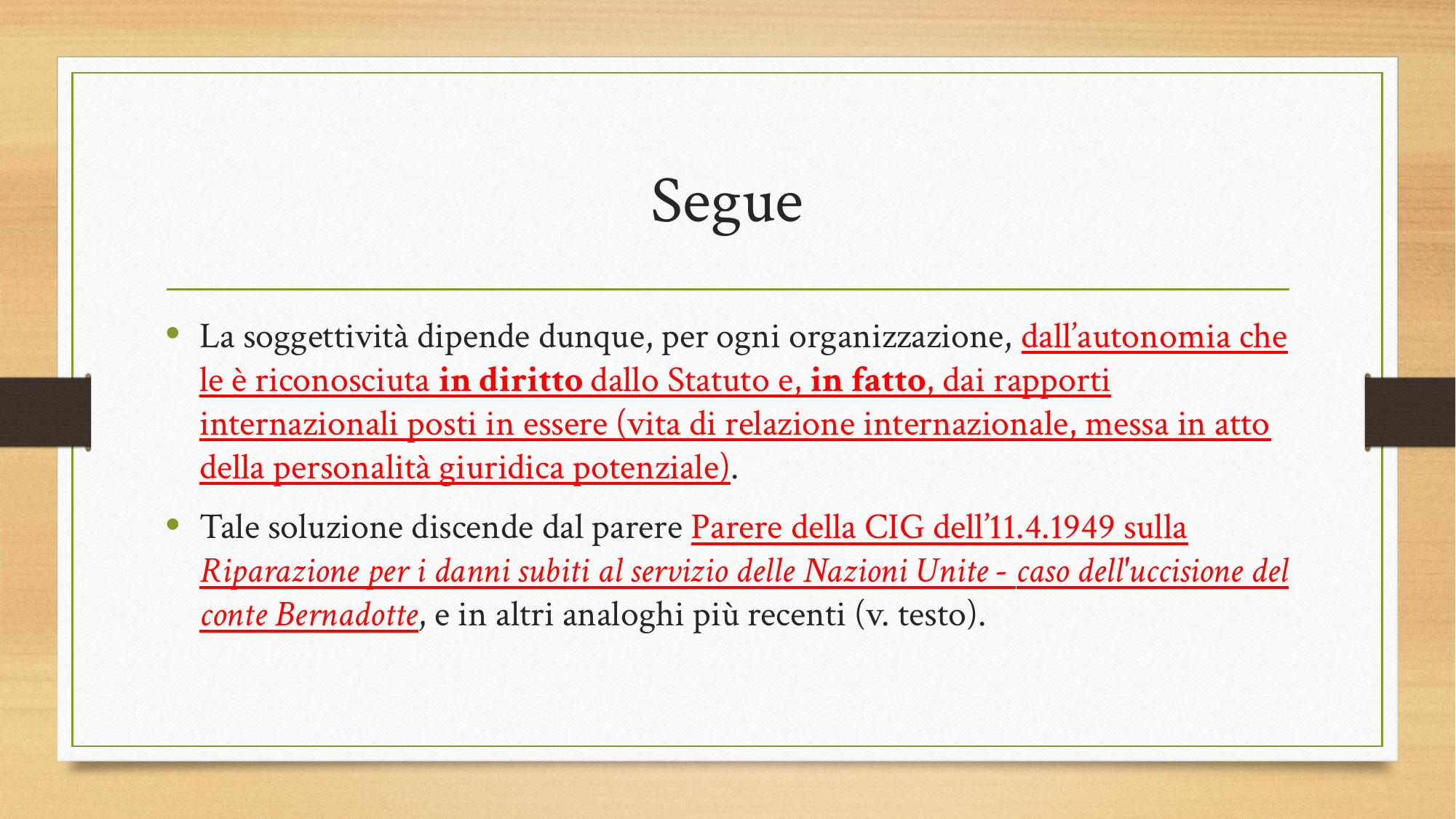

# Segue
La soggettività dipende dunque, per ogni organizzazione, dall’autonomia che le è riconosciuta in diritto dallo Statuto e, in fatto, dai rapporti internazionali posti in essere (vita di relazione internazionale, messa in atto della personalità giuridica potenziale).
Tale soluzione discende dal parere Parere della CIG dell’11.4.1949 sulla Riparazione per i danni subiti al servizio delle Nazioni Unite - caso dell'uccisione del conte Bernadotte, e in altri analoghi più recenti (v. testo).